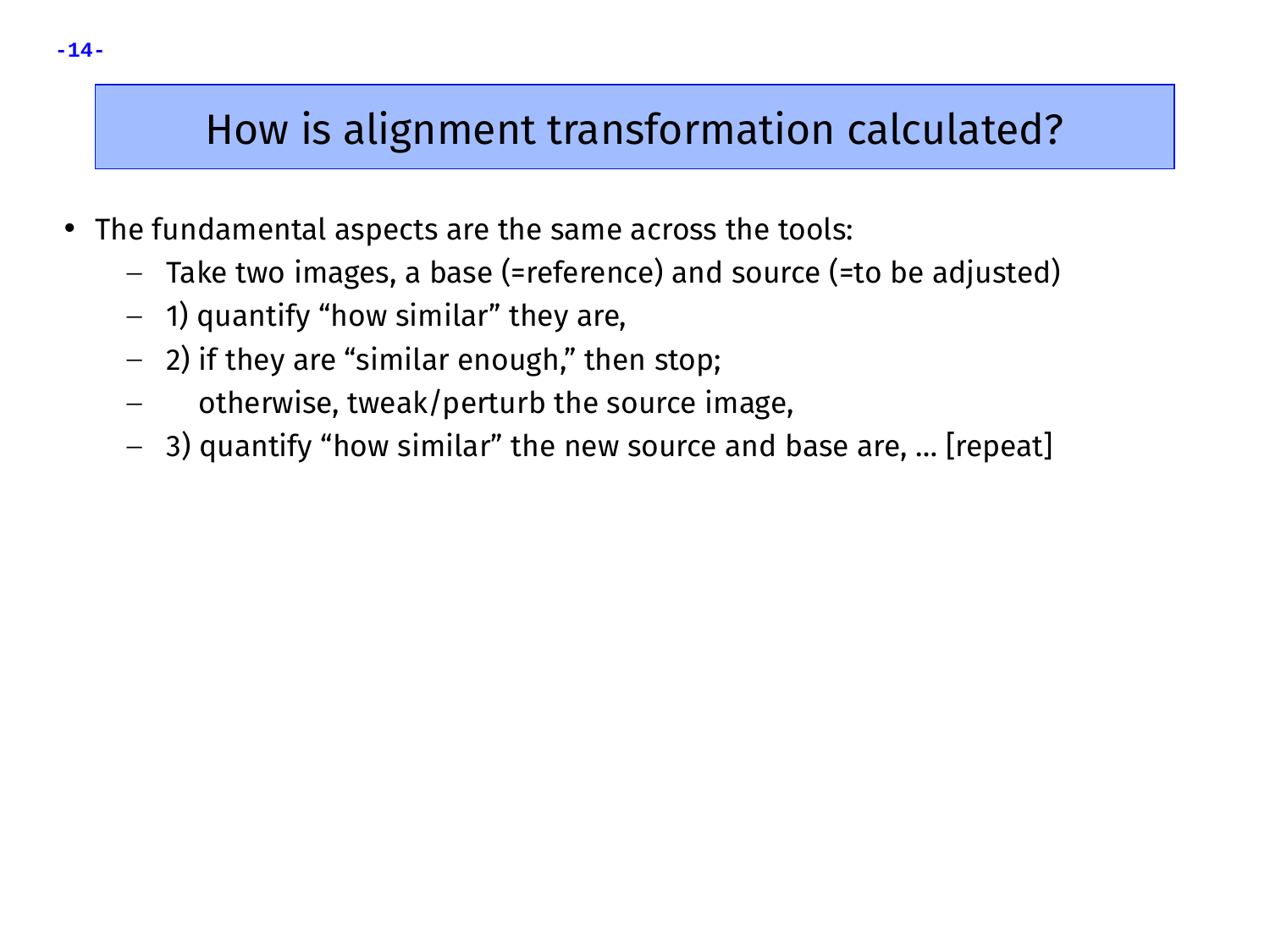

How is alignment transformation calculated?
The fundamental aspects are the same across the tools:
Take two images, a base (=reference) and source (=to be adjusted)
1) quantify “how similar” they are,
2) if they are “similar enough,” then stop;
    otherwise, tweak/perturb the source image,
3) quantify “how similar” the new source and base are, … [repeat]